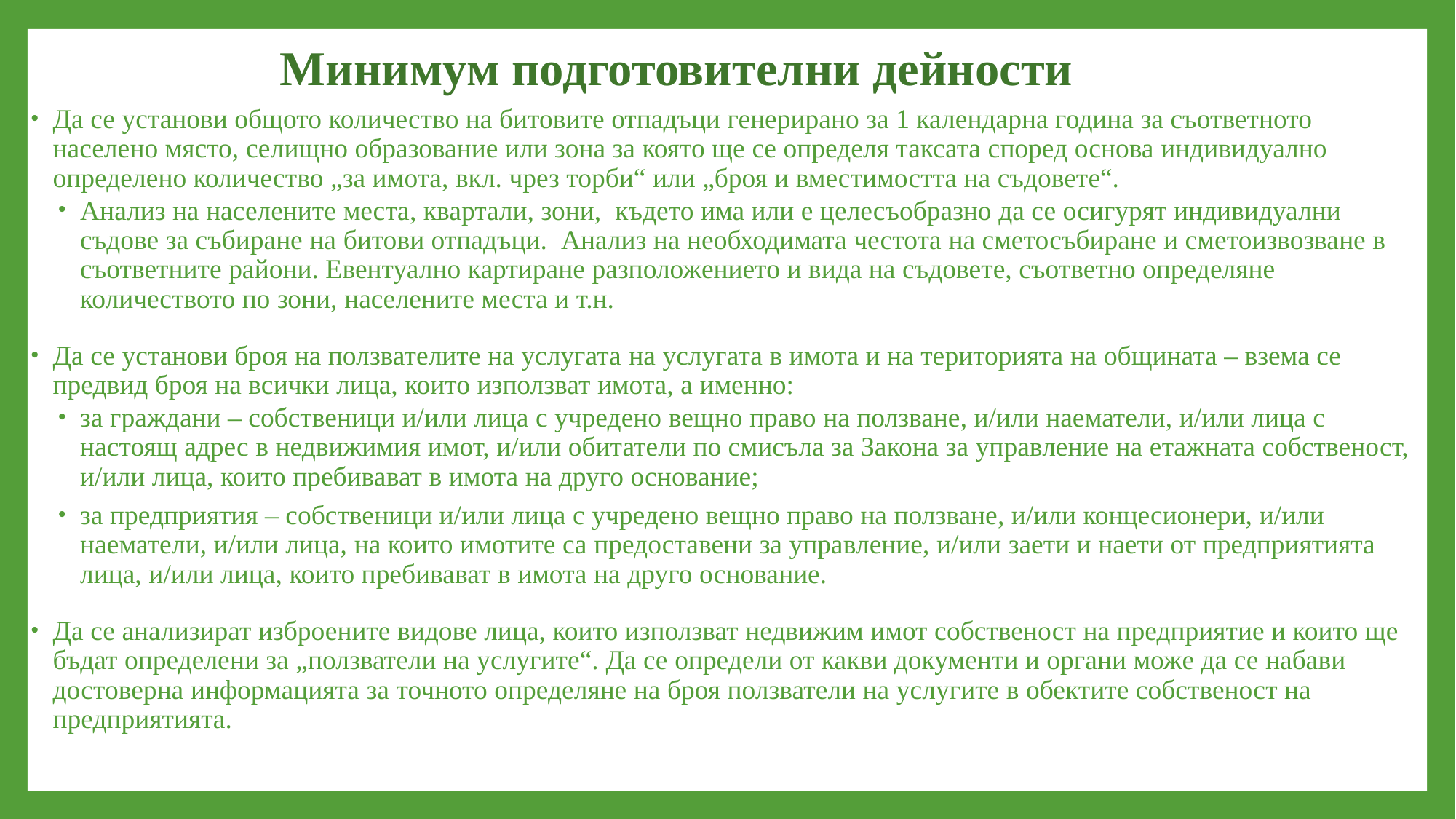

# Минимум подготовителни дейности
Да се установи общото количество на битовите отпадъци генерирано за 1 календарна година за съответното населено място, селищно образование или зона за която ще се определя таксата според основа индивидуално определено количество „за имота, вкл. чрез торби“ или „броя и вместимостта на съдовете“.
Анализ на населените места, квартали, зони,  където има или е целесъобразно да се осигурят индивидуални съдове за събиране на битови отпадъци.  Анализ на необходимата честота на сметосъбиране и сметоизвозване в съответните райони. Евентуално картиране разположението и вида на съдовете, съответно определяне количеството по зони, населените места и т.н.
Да се установи броя на ползвателите на услугата на услугата в имота и на територията на общината – взема се предвид броя на всички лица, които използват имота, а именно:
за граждани – собственици и/или лица с учредено вещно право на ползване, и/или наематели, и/или лица с настоящ адрес в недвижимия имот, и/или обитатели по смисъла за Закона за управление на етажната собственост, и/или лица, които пребивават в имота на друго основание;
за предприятия – собственици и/или лица с учредено вещно право на ползване, и/или концесионери, и/или наематели, и/или лица, на които имотите са предоставени за управление, и/или заети и наети от предприятията лица, и/или лица, които пребивават в имота на друго основание.
Да се анализират изброените видове лица, които използват недвижим имот собственост на предприятие и които ще бъдат определени за „ползватели на услугите“. Да се определи от какви документи и органи може да се набави достоверна информацията за точното определяне на броя ползватели на услугите в обектите собственост на предприятията.